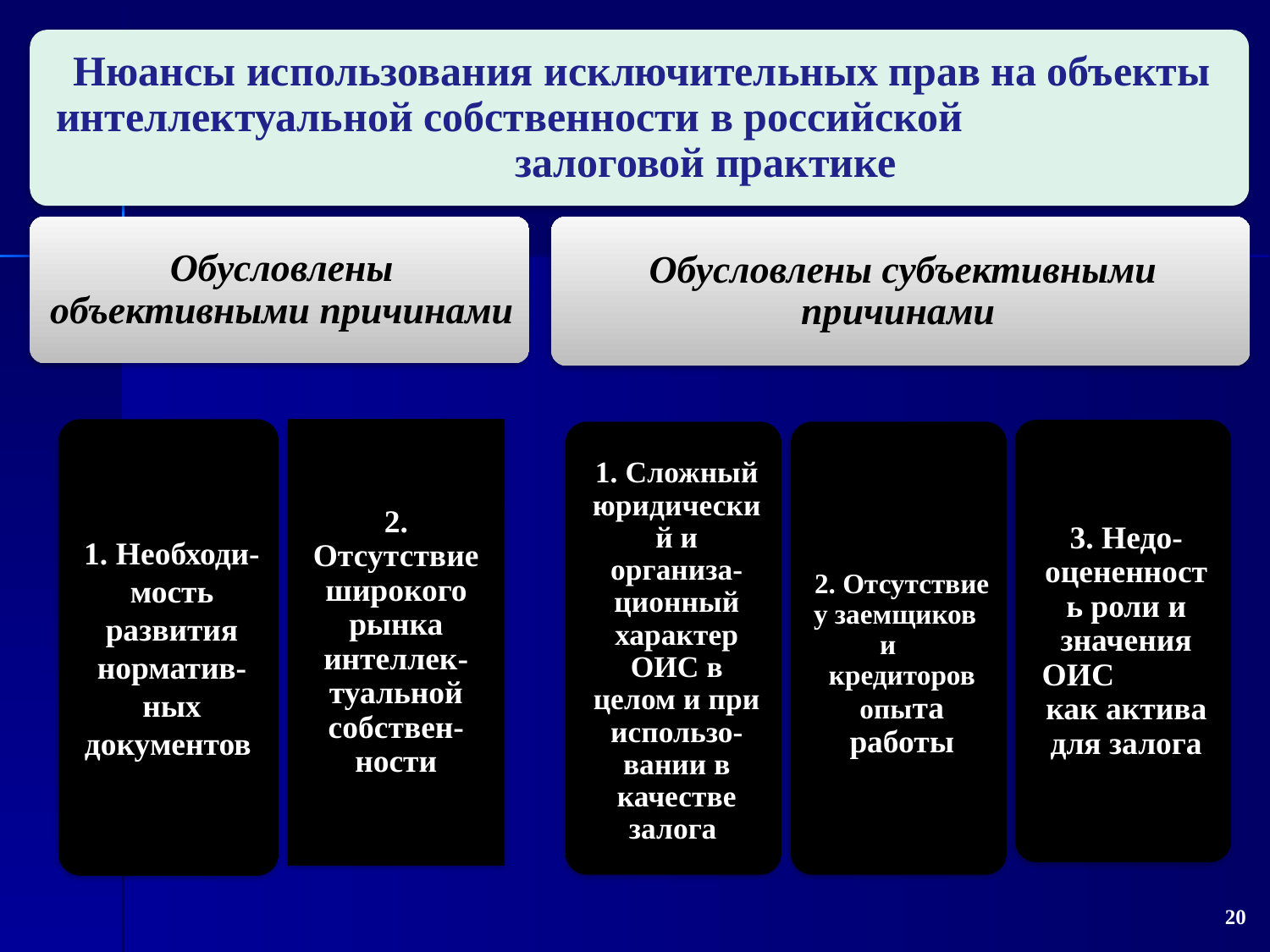

Нюансы использования исключительных прав на объекты интеллектуальной собственности в российской                                       залоговой практике
Обусловлены объективными причинами
1. Необходи-
мость развития норматив-ных документов
2. Отсутствие широкого рынка интеллек-туальной собствен-ности
Обусловлены субъективными причинами

1. Сложный юридический и организа-ционный характер ОИС в целом и при использо-вании в качестве залога

2. Отсутствие у заемщиков   и     кредиторов опыта работы
3. Недо-оцененность роли и значения ОИС             как актива для залога

20